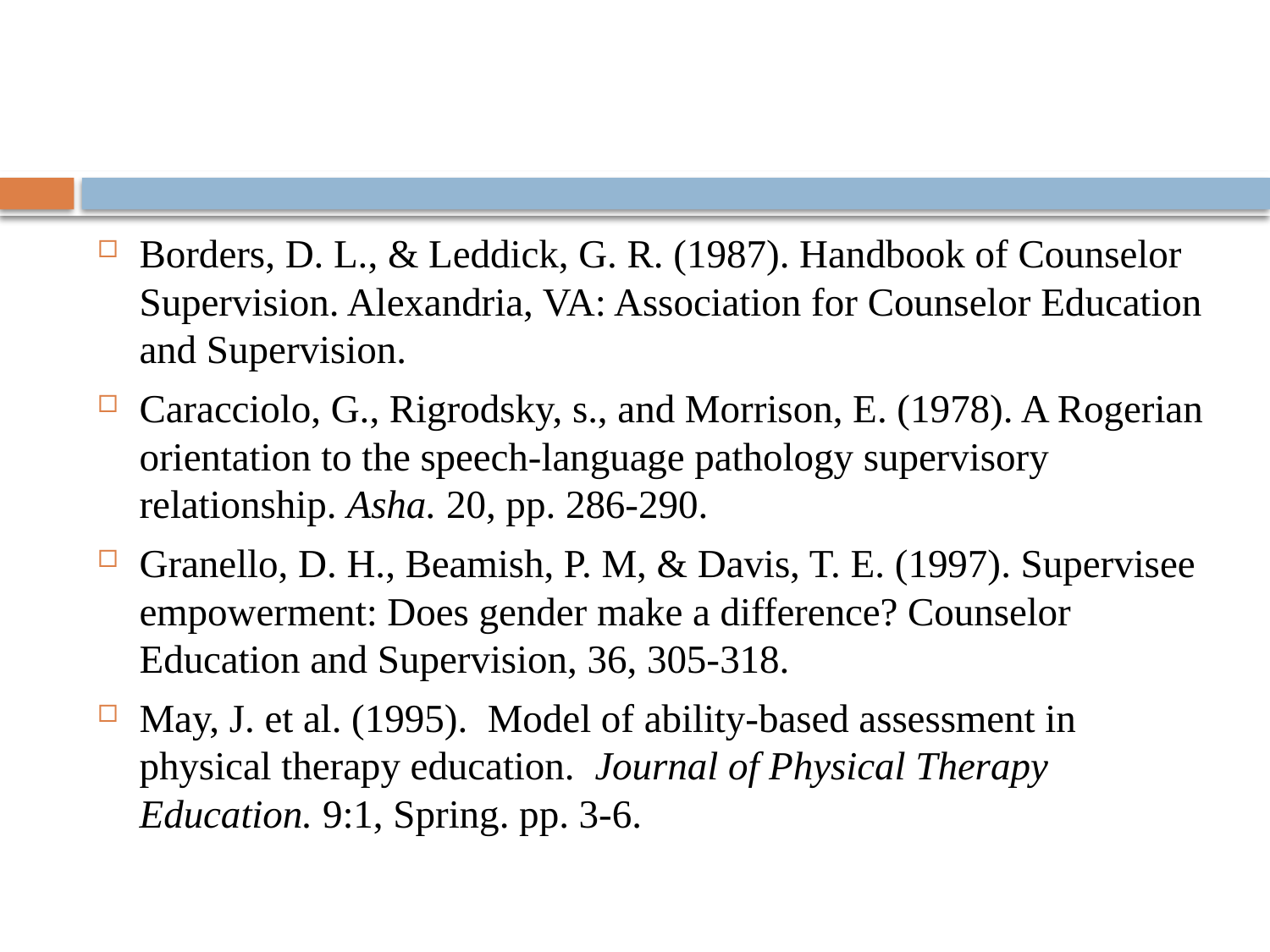

#
Borders, D. L., & Leddick, G. R. (1987). Handbook of Counselor Supervision. Alexandria, VA: Association for Counselor Education and Supervision.
Caracciolo, G., Rigrodsky, s., and Morrison, E. (1978). A Rogerian orientation to the speech-language pathology supervisory relationship. Asha. 20, pp. 286-290.
Granello, D. H., Beamish, P. M, & Davis, T. E. (1997). Supervisee empowerment: Does gender make a difference? Counselor Education and Supervision, 36, 305-318.
May, J. et al. (1995).  Model of ability-based assessment in physical therapy education.  Journal of Physical Therapy Education. 9:1, Spring. pp. 3-6.